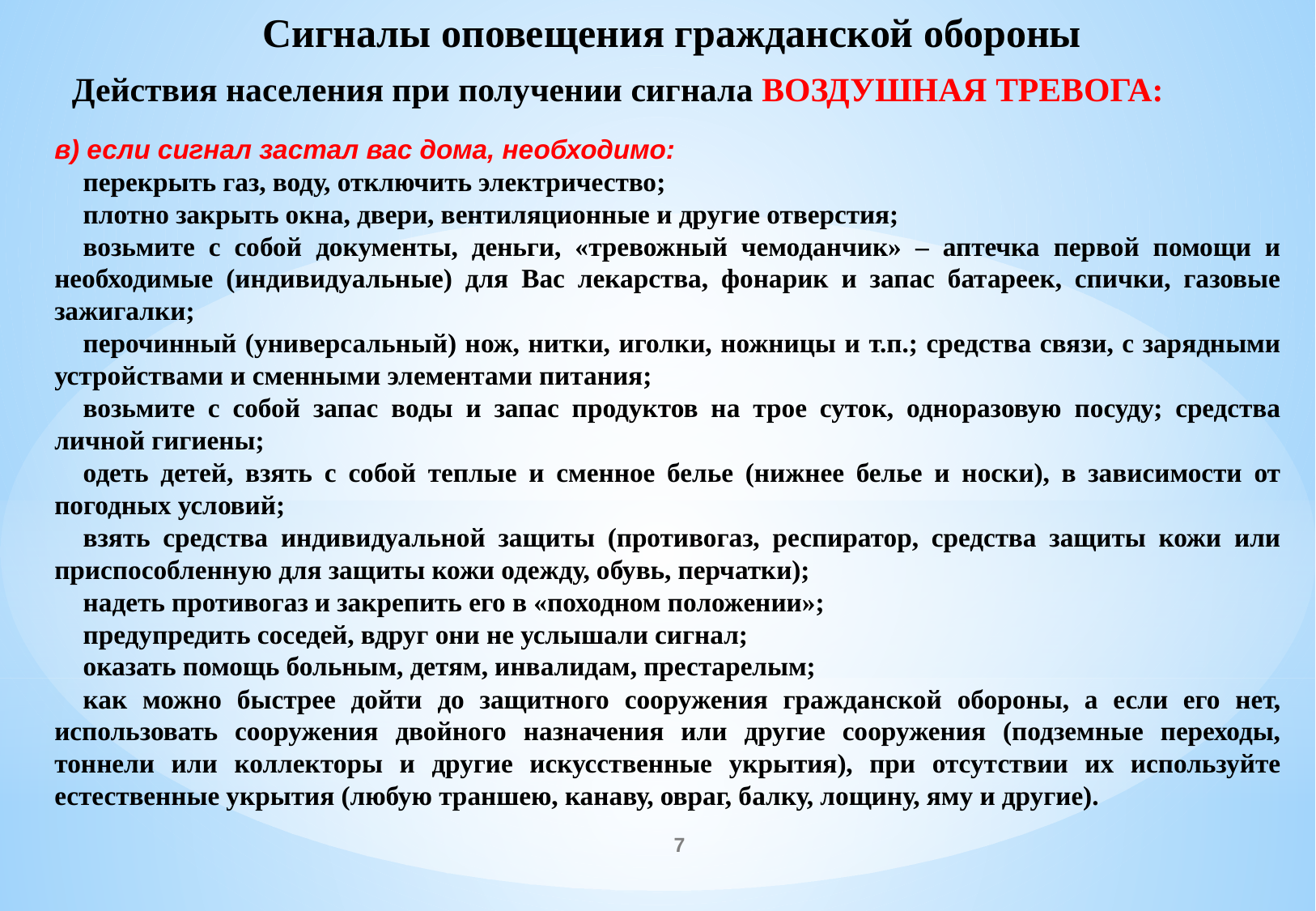

Сигналы оповещения гражданской обороны
Действия населения при получении сигнала ВОЗДУШНАЯ ТРЕВОГА:
в) если сигнал застал вас дома, необходимо:
перекрыть газ, воду, отключить электричество;
плотно закрыть окна, двери, вентиляционные и другие отверстия;
возьмите с собой документы, деньги, «тревожный чемоданчик» – аптечка первой помощи и необходимые (индивидуальные) для Вас лекарства, фонарик и запас батареек, спички, газовые зажигалки;
перочинный (универсальный) нож, нитки, иголки, ножницы и т.п.; средства связи, с зарядными устройствами и сменными элементами питания;
возьмите с собой запас воды и запас продуктов на трое суток, одноразовую посуду; средства личной гигиены;
одеть детей, взять с собой теплые и сменное белье (нижнее белье и носки), в зависимости от погодных условий;
взять средства индивидуальной защиты (противогаз, респиратор, средства защиты кожи или приспособленную для защиты кожи одежду, обувь, перчатки);
надеть противогаз и закрепить его в «походном положении»;
предупредить соседей, вдруг они не услышали сигнал;
оказать помощь больным, детям, инвалидам, престарелым;
как можно быстрее дойти до защитного сооружения гражданской обороны, а если его нет, использовать сооружения двойного назначения или другие сооружения (подземные переходы, тоннели или коллекторы и другие искусственные укрытия), при отсутствии их используйте естественные укрытия (любую траншею, канаву, овраг, балку, лощину, яму и другие).
7